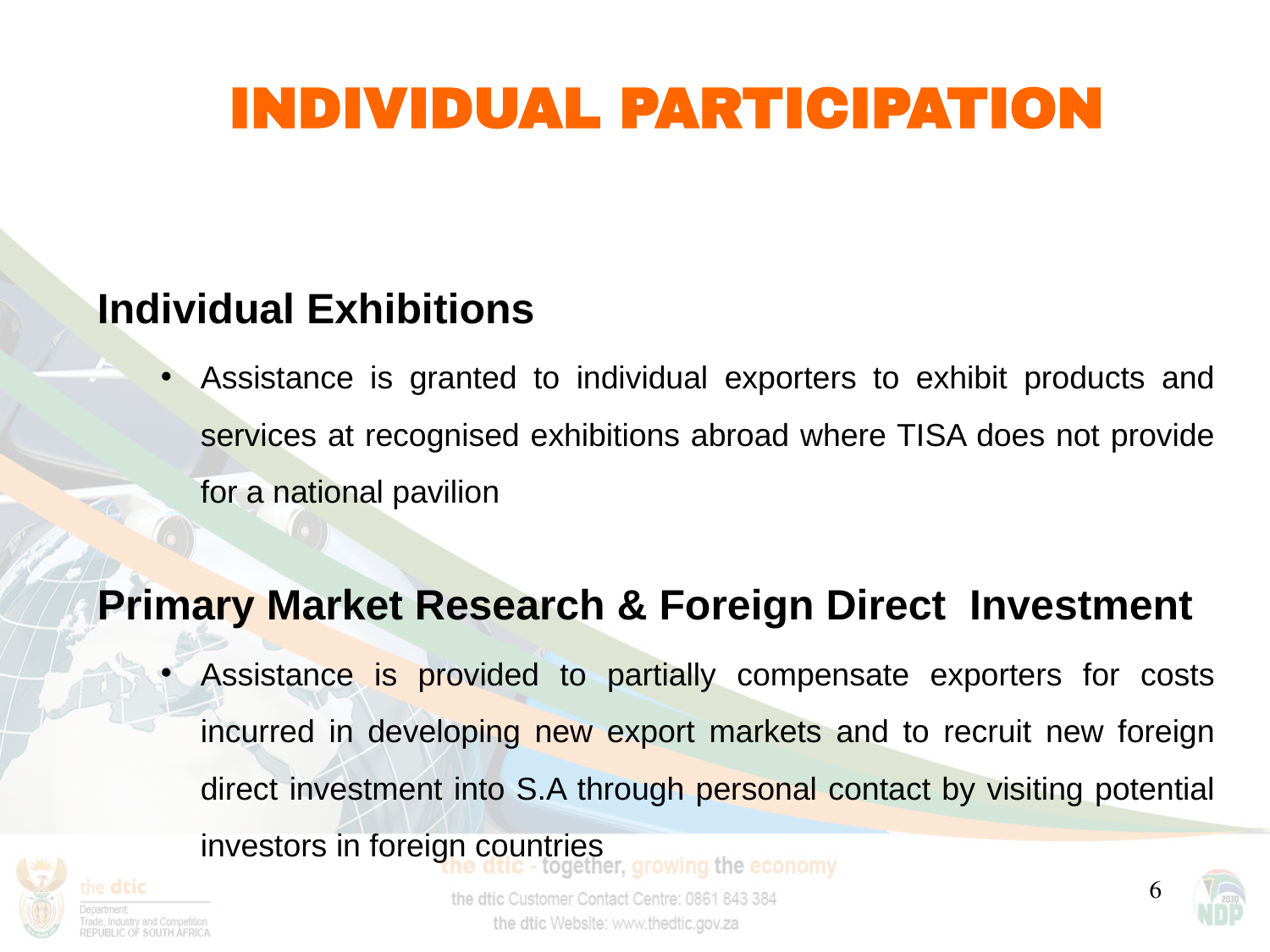

# INDIVIDUAL PARTICIPATION
Individual Exhibitions
Assistance is granted to individual exporters to exhibit products and services at recognised exhibitions abroad where TISA does not provide for a national pavilion

Primary Market Research & Foreign Direct  Investment
Assistance is provided to partially compensate exporters for costs incurred in developing new export markets and to recruit new foreign direct investment into S.A through personal contact by visiting potential investors in foreign countries

6